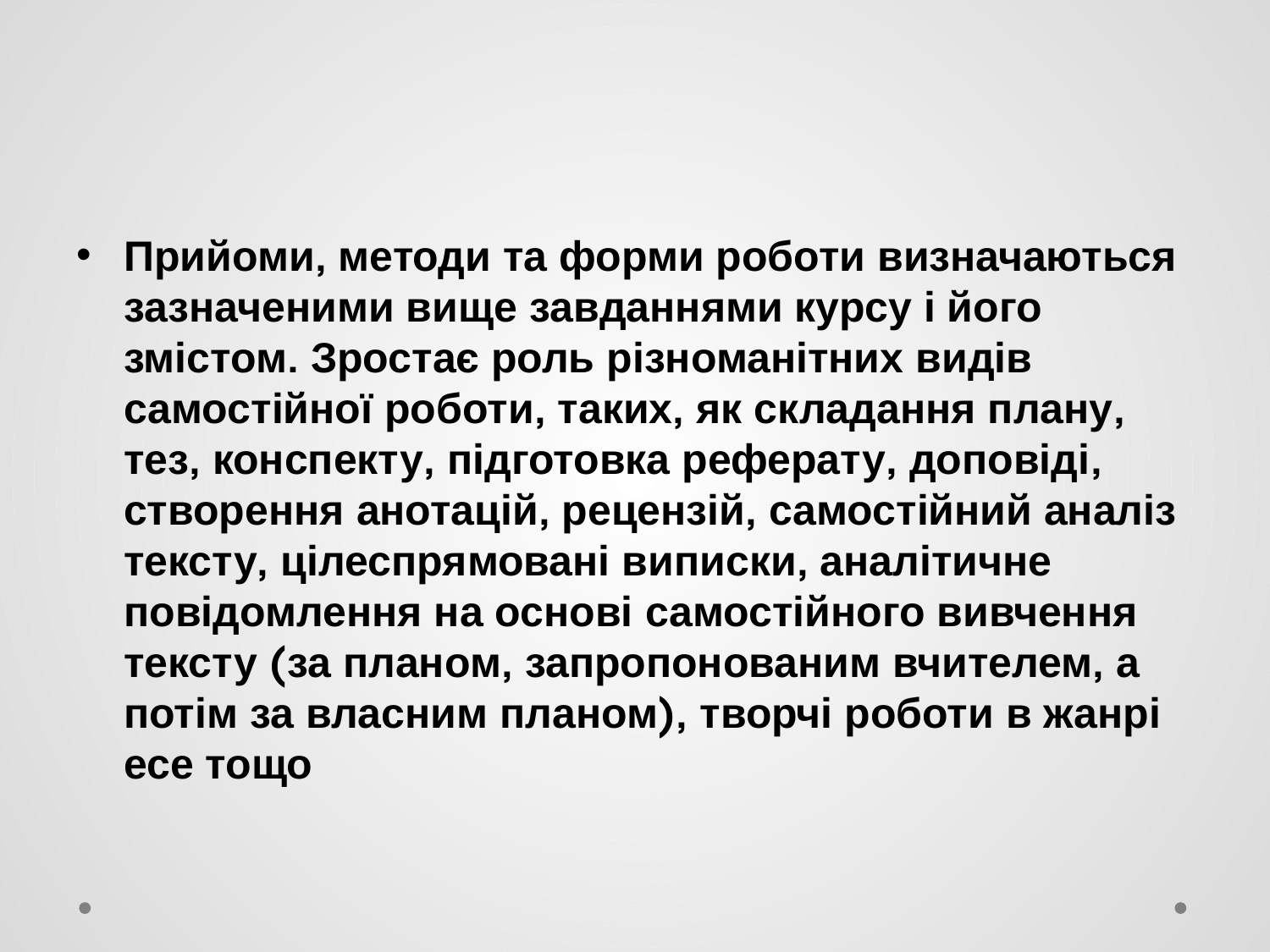

#
Прийоми, методи та форми роботи визначаються зазначеними вище завданнями курсу і його змістом. Зростає роль різноманітних видів самостійної роботи, таких, як складання плану, тез, конспекту, підготовка реферату, доповіді, створення анотацій, рецензій, самостійний аналіз тексту, цілеспрямовані виписки, аналітичне повідомлення на основі самостійного вивчення тексту (за планом, запропонованим вчителем, а потім за власним планом), творчі роботи в жанрі есе тощо